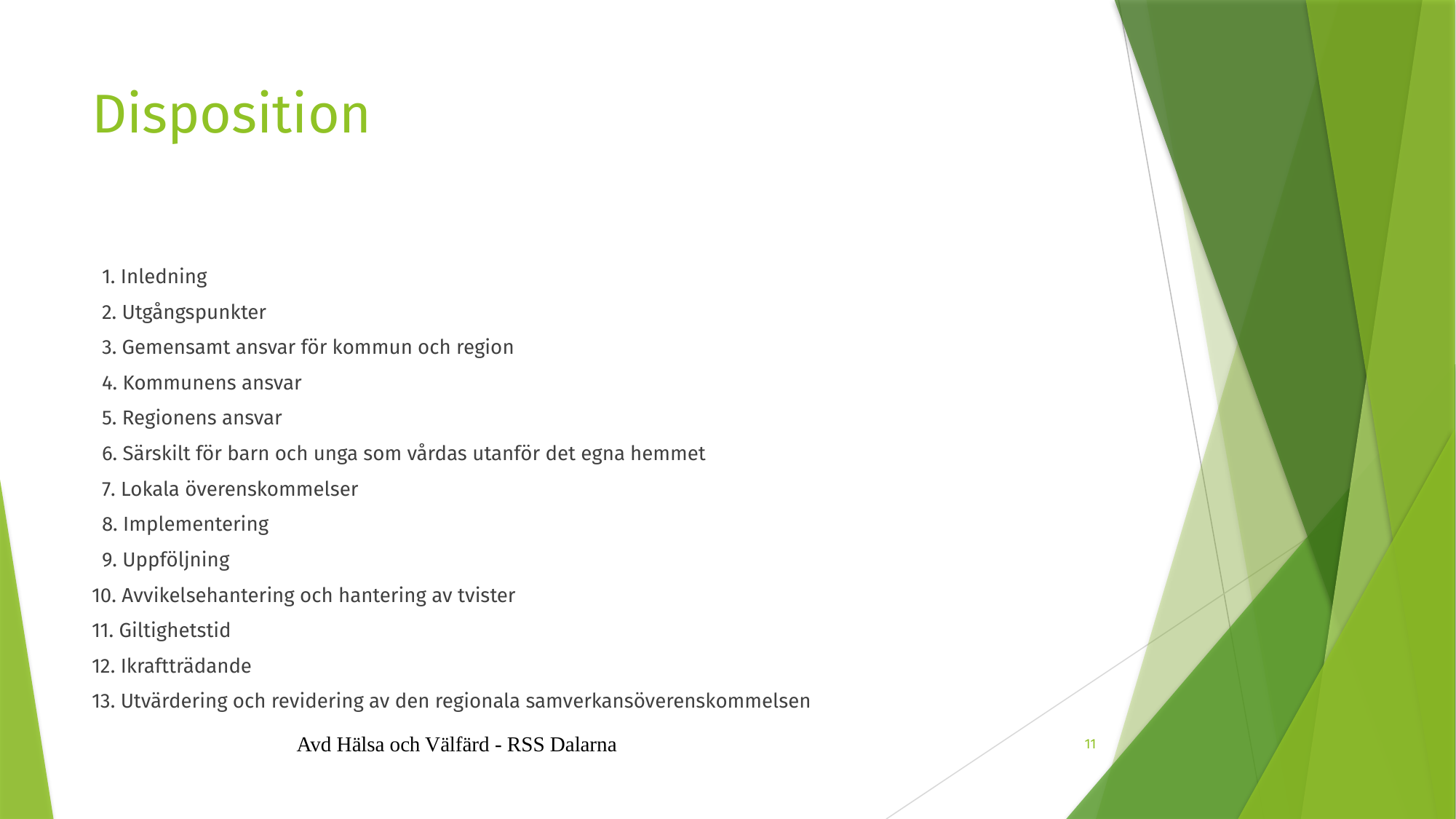

# Disposition
1. Inledning
2. Utgångspunkter
3. Gemensamt ansvar för kommun och region
4. Kommunens ansvar
5. Regionens ansvar
6. Särskilt för barn och unga som vårdas utanför det egna hemmet
7. Lokala överenskommelser
8. Implementering
9. Uppföljning
10. Avvikelsehantering och hantering av tvister
11. Giltighetstid
12. Ikraftträdande
13. Utvärdering och revidering av den regionala samverkansöverenskommelsen

Avd Hälsa och Välfärd - RSS Dalarna
11